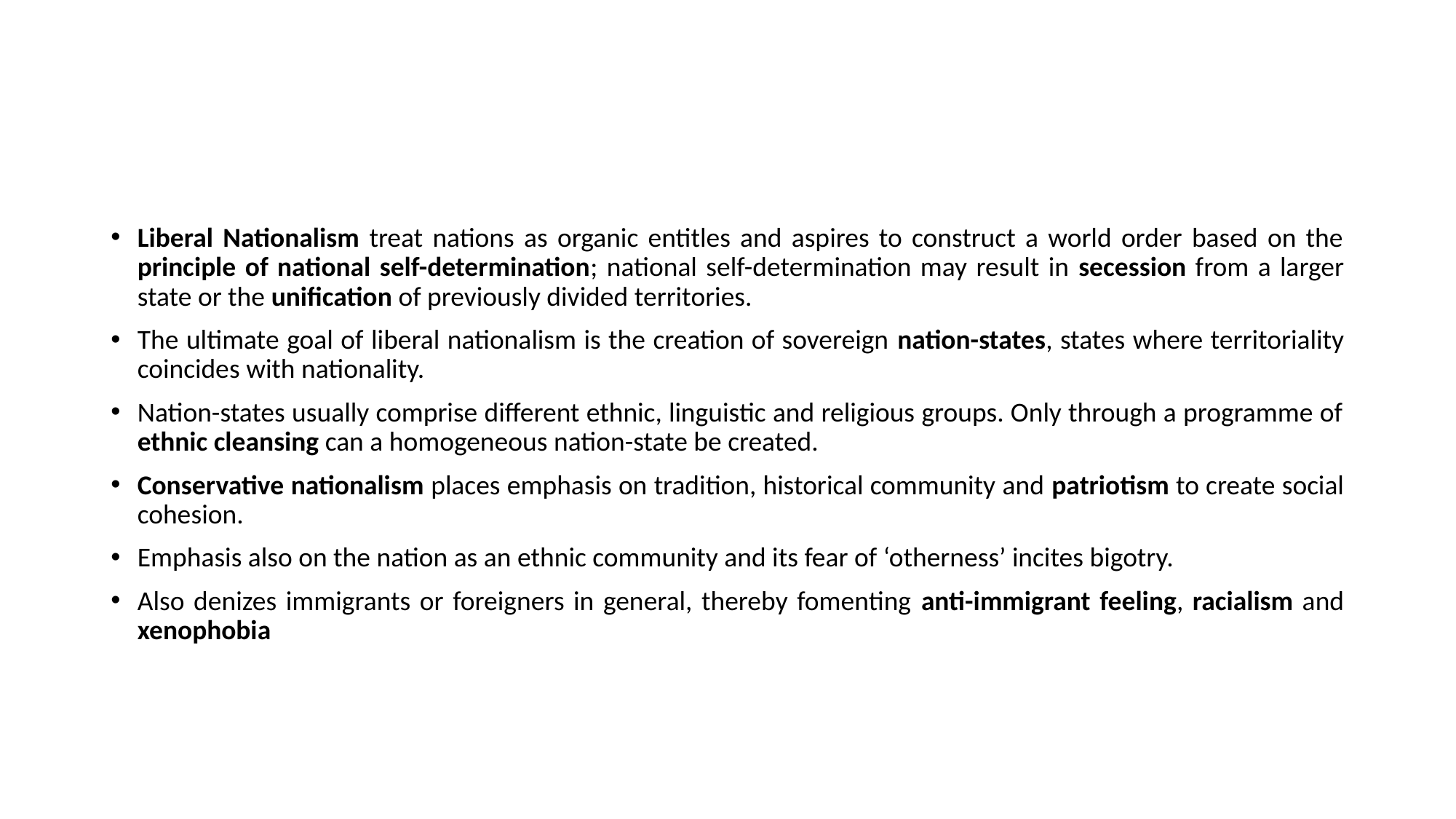

#
Liberal Nationalism treat nations as organic entitles and aspires to construct a world order based on the principle of national self-determination; national self-determination may result in secession from a larger state or the unification of previously divided territories.
The ultimate goal of liberal nationalism is the creation of sovereign nation-states, states where territoriality coincides with nationality.
Nation-states usually comprise different ethnic, linguistic and religious groups. Only through a programme of ethnic cleansing can a homogeneous nation-state be created.
Conservative nationalism places emphasis on tradition, historical community and patriotism to create social cohesion.
Emphasis also on the nation as an ethnic community and its fear of ‘otherness’ incites bigotry.
Also denizes immigrants or foreigners in general, thereby fomenting anti-immigrant feeling, racialism and xenophobia